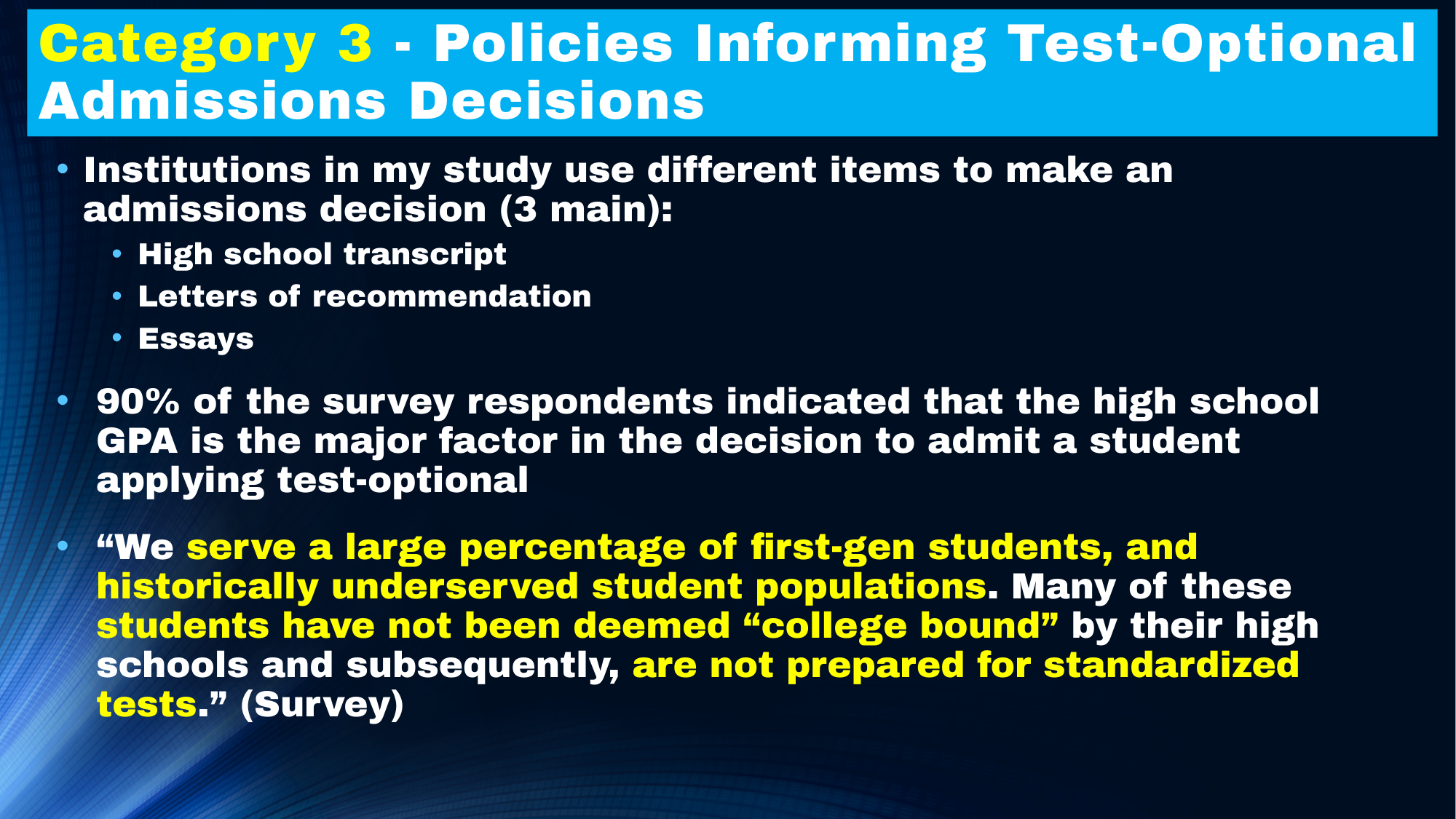

# Category 3 - Policies Informing Test-Optional Admissions Decisions
Institutions in my study use different items to make an admissions decision (3 main):
High school transcript
Letters of recommendation
Essays
90% of the survey respondents indicated that the high school GPA is the major factor in the decision to admit a student applying test-optional
“We serve a large percentage of first-gen students, and historically underserved student populations. Many of these students have not been deemed “college bound” by their high schools and subsequently, are not prepared for standardized tests.” (Survey)